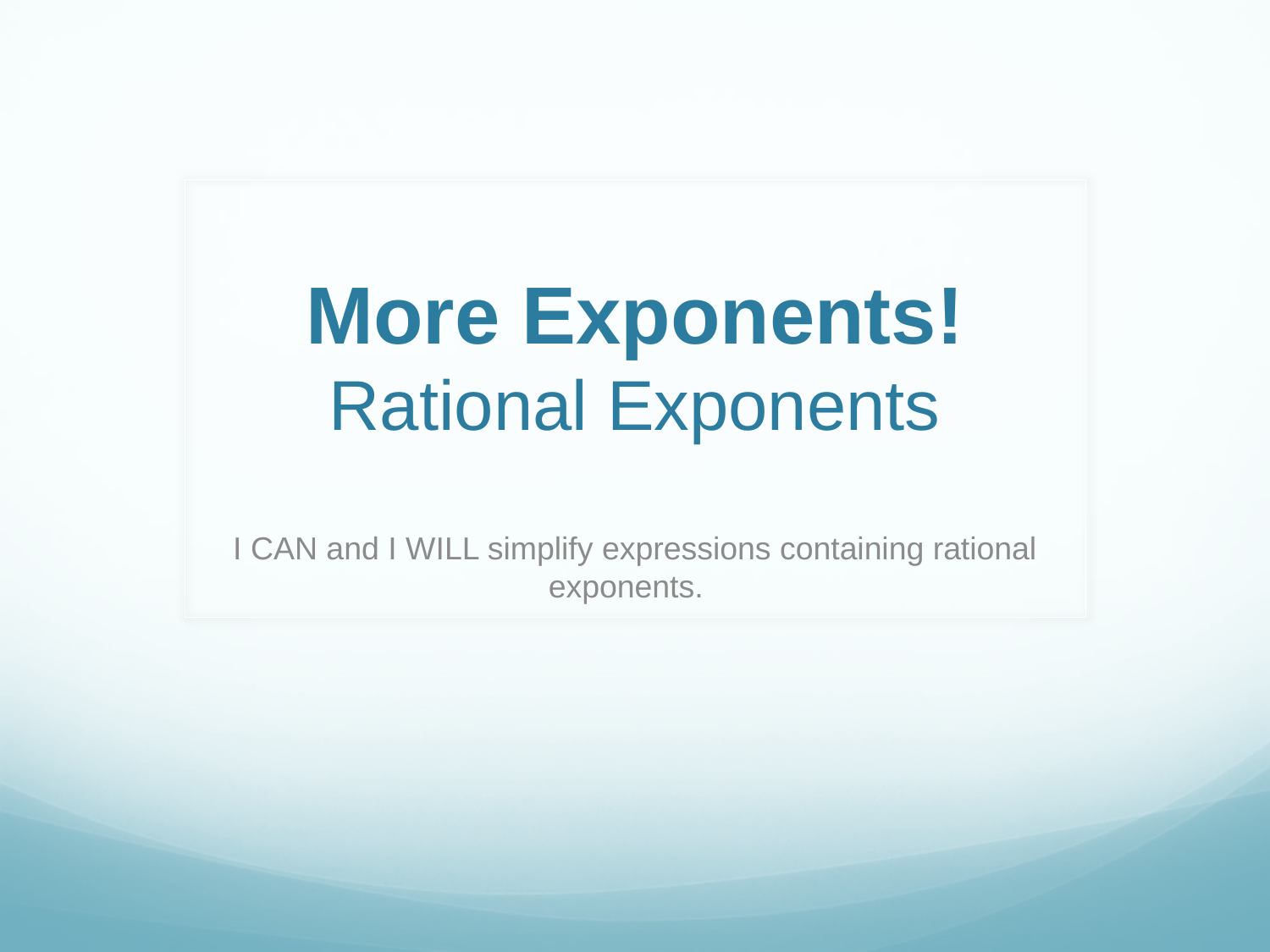

# More Exponents! Rational Exponents
I CAN and I WILL simplify expressions containing rational exponents.